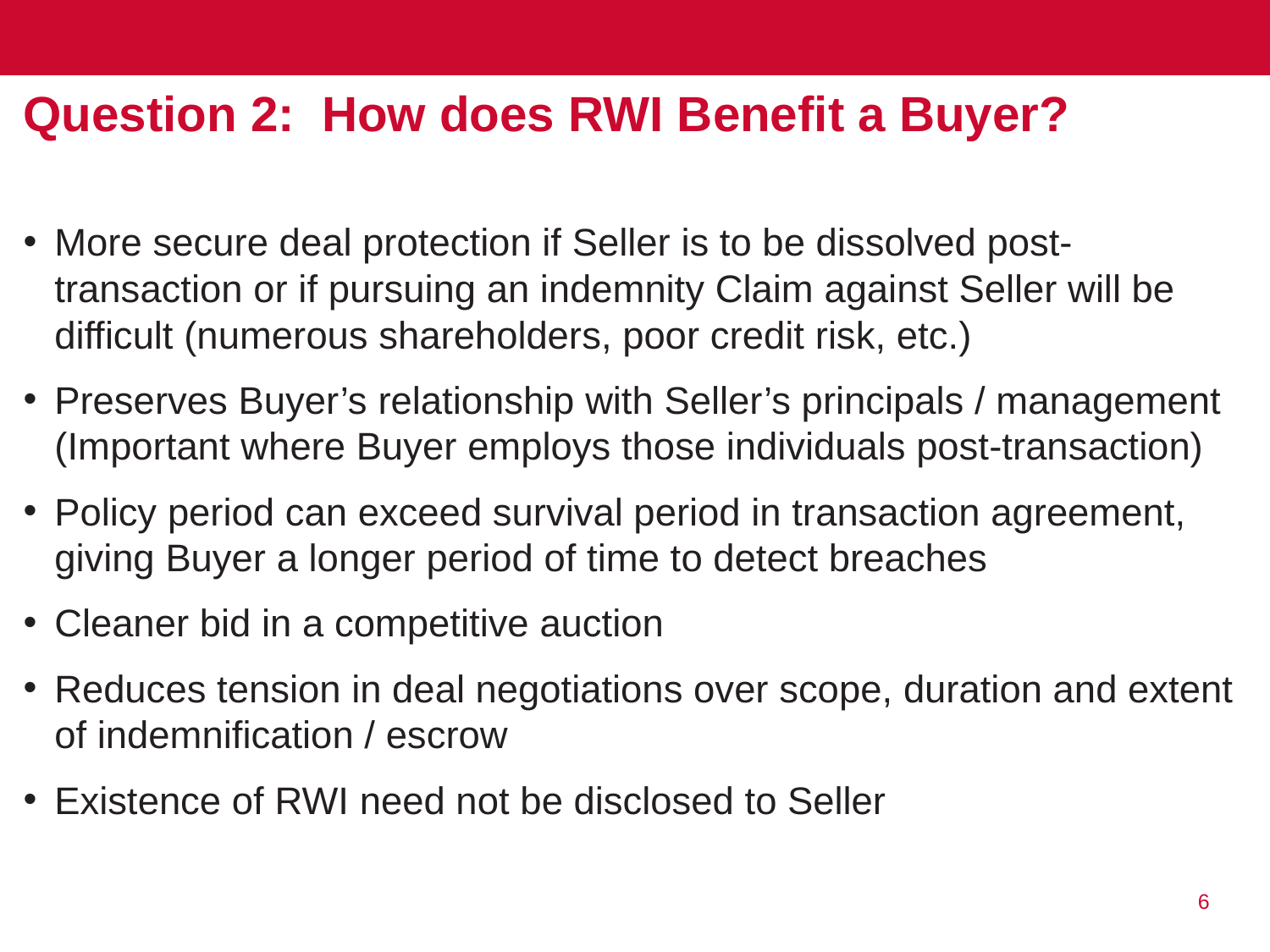

# Question 2:  How does RWI Benefit a Buyer?
More secure deal protection if Seller is to be dissolved post-transaction or if pursuing an indemnity Claim against Seller will be difficult (numerous shareholders, poor credit risk, etc.)
Preserves Buyer’s relationship with Seller’s principals / management (Important where Buyer employs those individuals post-transaction)
Policy period can exceed survival period in transaction agreement, giving Buyer a longer period of time to detect breaches
Cleaner bid in a competitive auction
Reduces tension in deal negotiations over scope, duration and extent of indemnification / escrow
Existence of RWI need not be disclosed to Seller
6